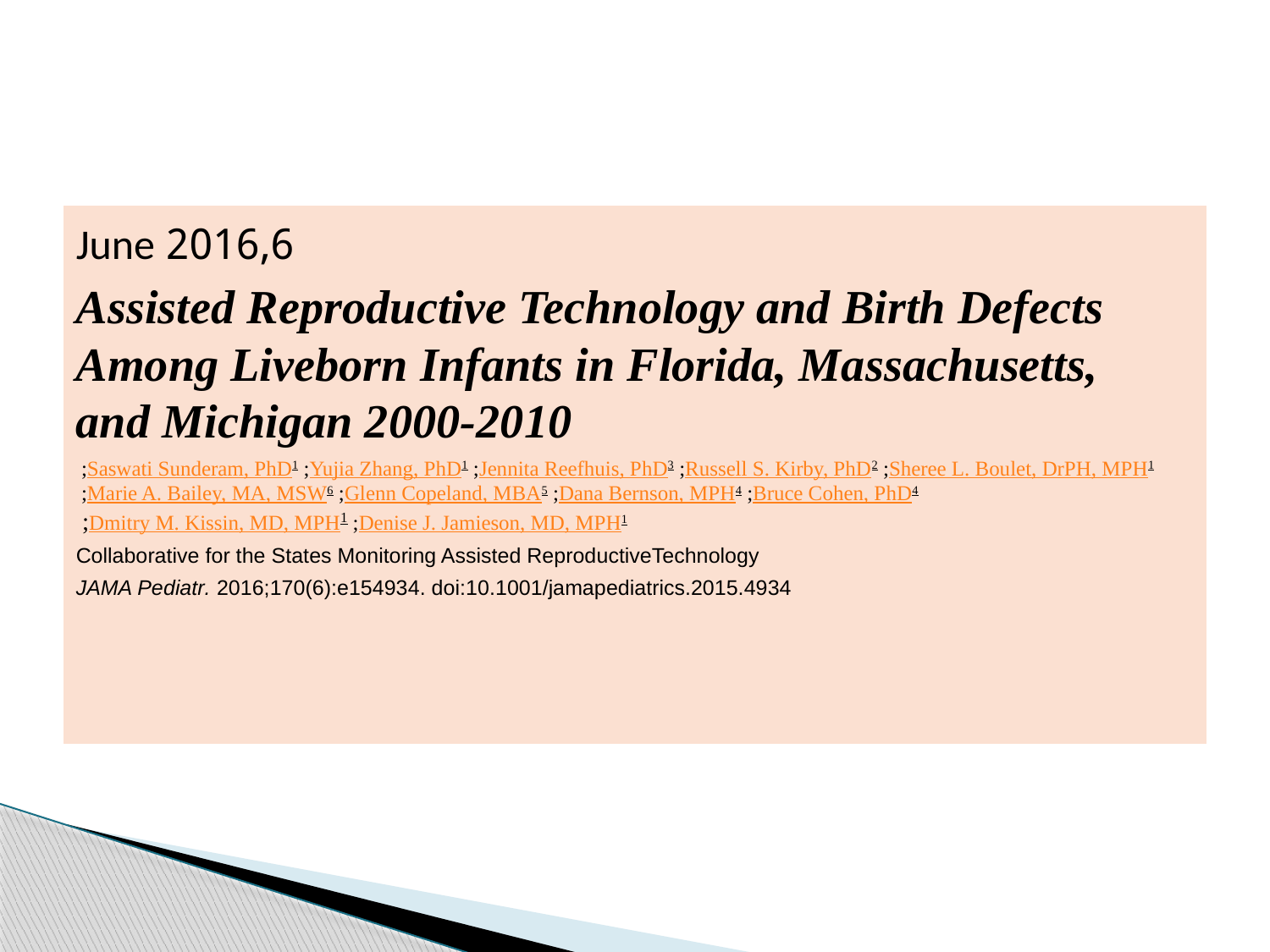

2016,6 June
Assisted Reproductive Technology and Birth Defects Among Liveborn Infants in Florida, Massachusetts, and Michigan 2000-2010
Sheree L. Boulet, DrPH, MPH1; Russell S. Kirby, PhD2; Jennita Reefhuis, PhD3; Yujia Zhang, PhD1; Saswati Sunderam, PhD1; Bruce Cohen, PhD4; Dana Bernson, MPH4; Glenn Copeland, MBA5; Marie A. Bailey, MA, MSW6; Denise J. Jamieson, MD, MPH1; Dmitry M. Kissin, MD, MPH1;
Collaborative for the States Monitoring Assisted ReproductiveTechnology
JAMA Pediatr. 2016;170(6):e154934. doi:10.1001/jamapediatrics.2015.4934